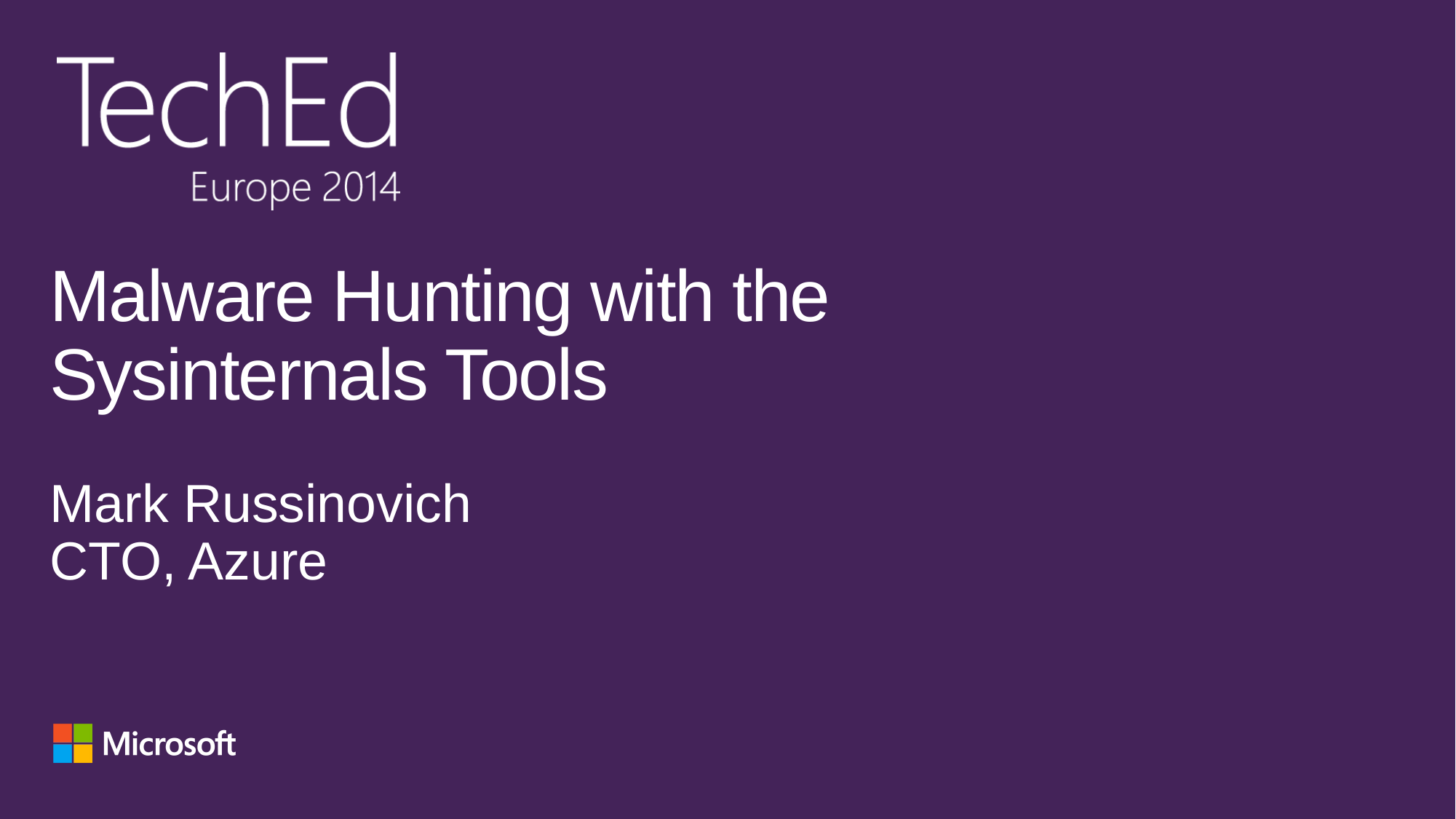

# Malware Hunting with the Sysinternals Tools
Mark Russinovich
CTO, Azure